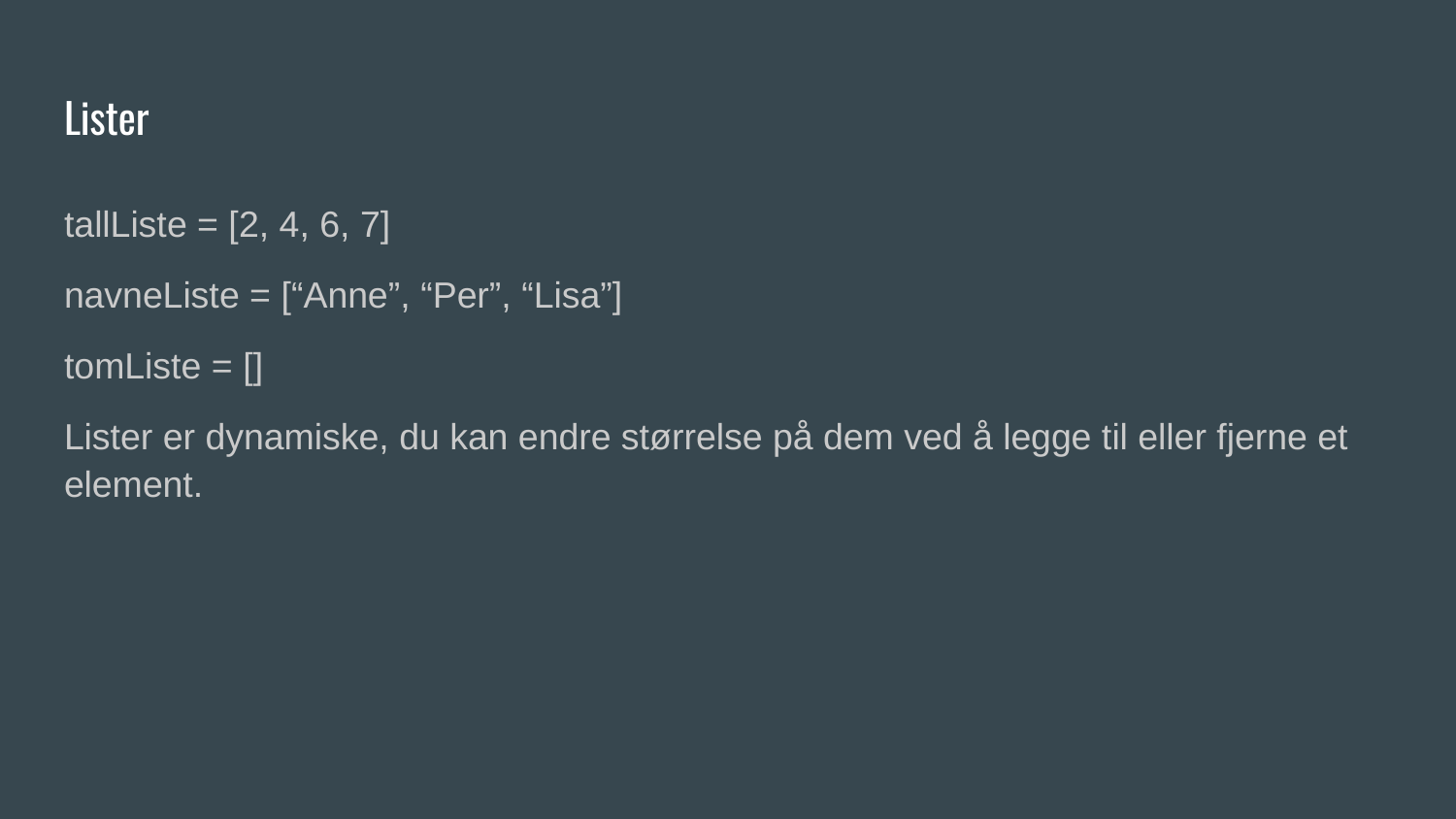

# Lister
tallListe = [2, 4, 6, 7]
navneListe = [“Anne”, “Per”, “Lisa”]
tomListe = []
Lister er dynamiske, du kan endre størrelse på dem ved å legge til eller fjerne et element.